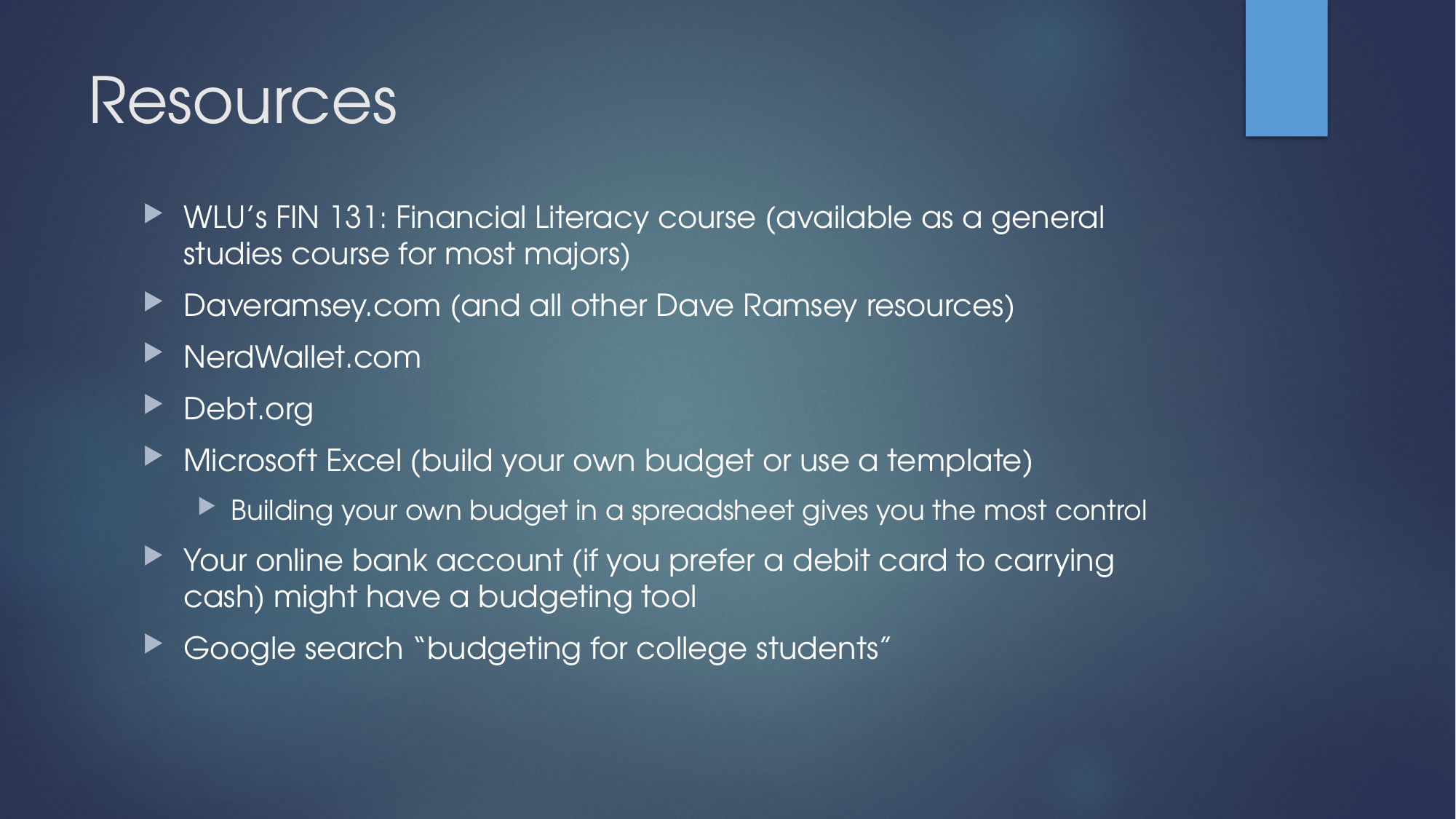

# Resources
WLU’s FIN 131: Financial Literacy course (available as a general studies course for most majors)
Daveramsey.com (and all other Dave Ramsey resources)
NerdWallet.com
Debt.org
Microsoft Excel (build your own budget or use a template)
Building your own budget in a spreadsheet gives you the most control
Your online bank account (if you prefer a debit card to carrying cash) might have a budgeting tool
Google search “budgeting for college students”